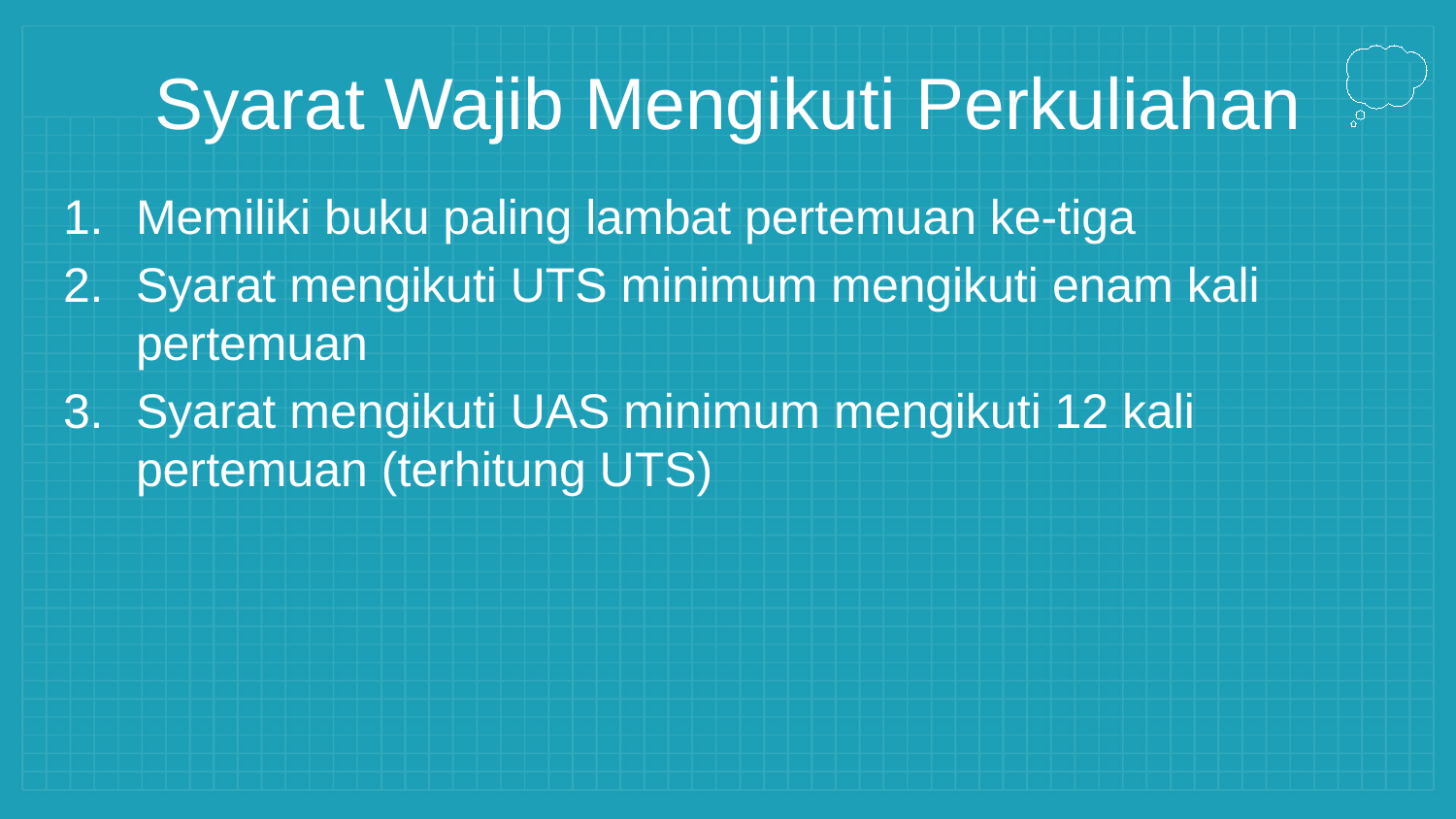

# Syarat Wajib Mengikuti Perkuliahan

Memiliki buku paling lambat pertemuan ke-tiga
Syarat mengikuti UTS minimum mengikuti enam kali pertemuan
Syarat mengikuti UAS minimum mengikuti 12 kali pertemuan (terhitung UTS)